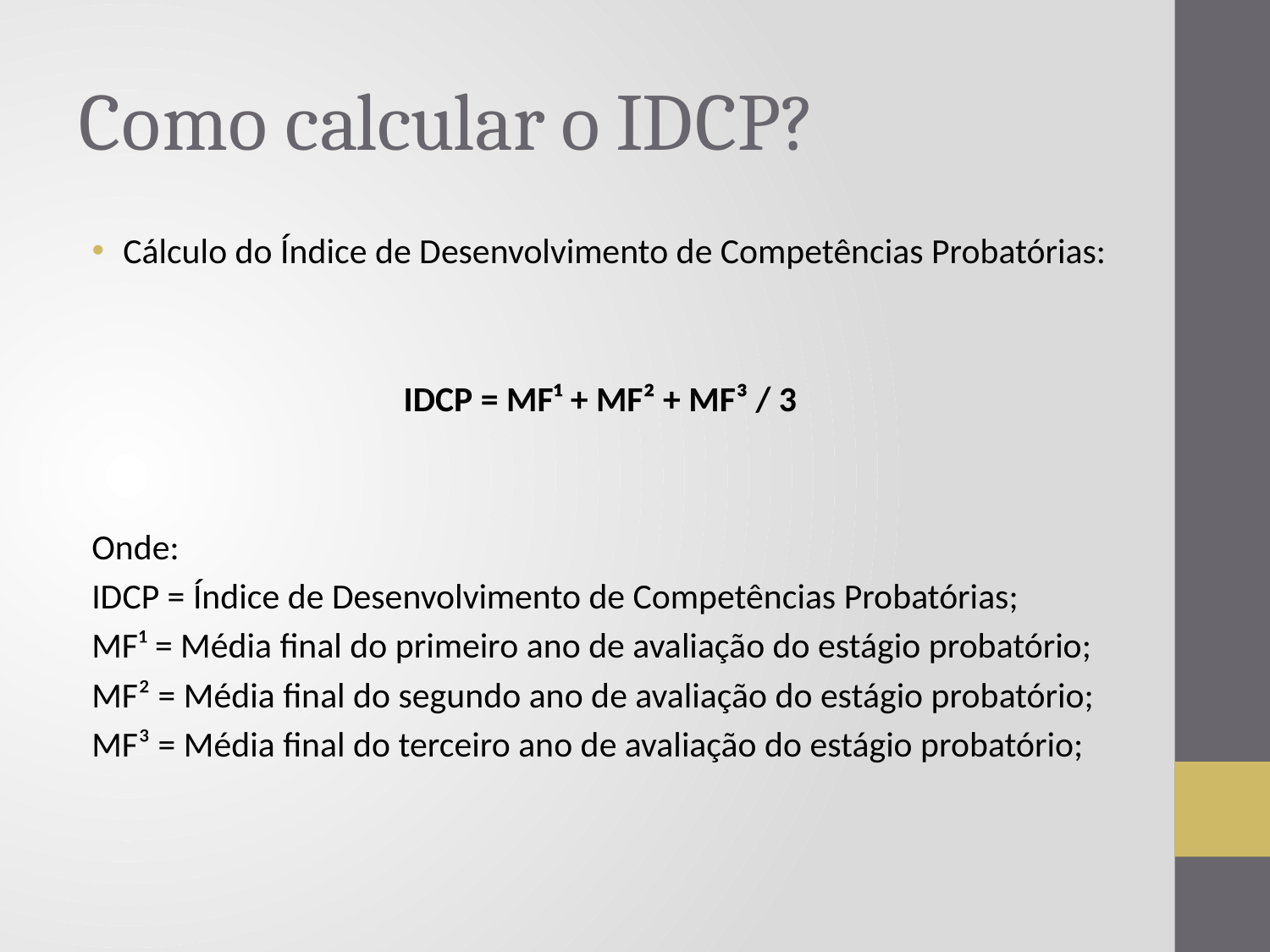

# Como calcular o IDCP?
Cálculo do Índice de Desenvolvimento de Competências Probatórias:

IDCP = MF¹ + MF² + MF³ / 3

Onde:
IDCP = Índice de Desenvolvimento de Competências Probatórias;
MF¹ = Média final do primeiro ano de avaliação do estágio probatório;
MF² = Média final do segundo ano de avaliação do estágio probatório;
MF³ = Média final do terceiro ano de avaliação do estágio probatório;